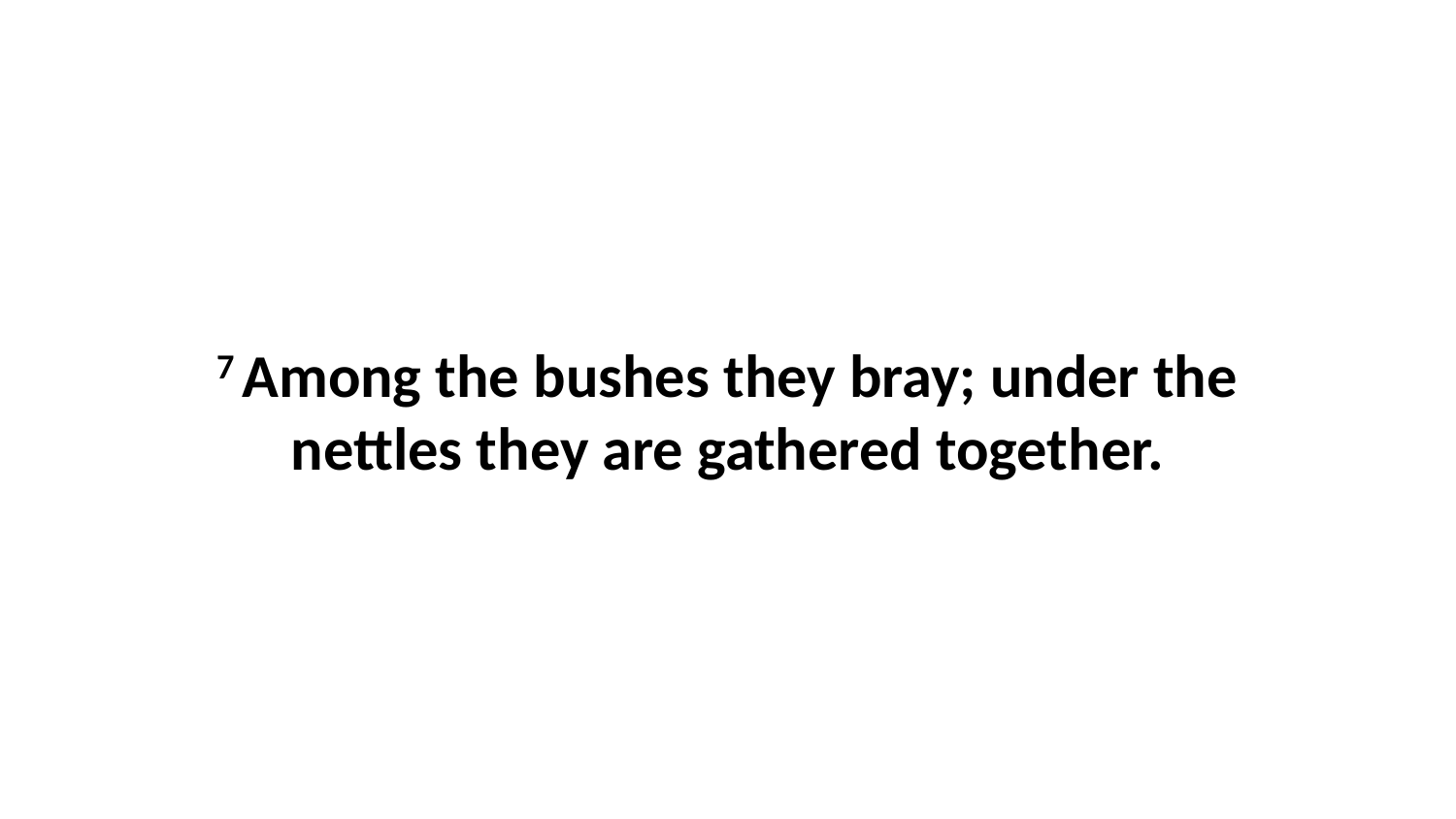

7 Among the bushes they bray; under the nettles they are gathered together.